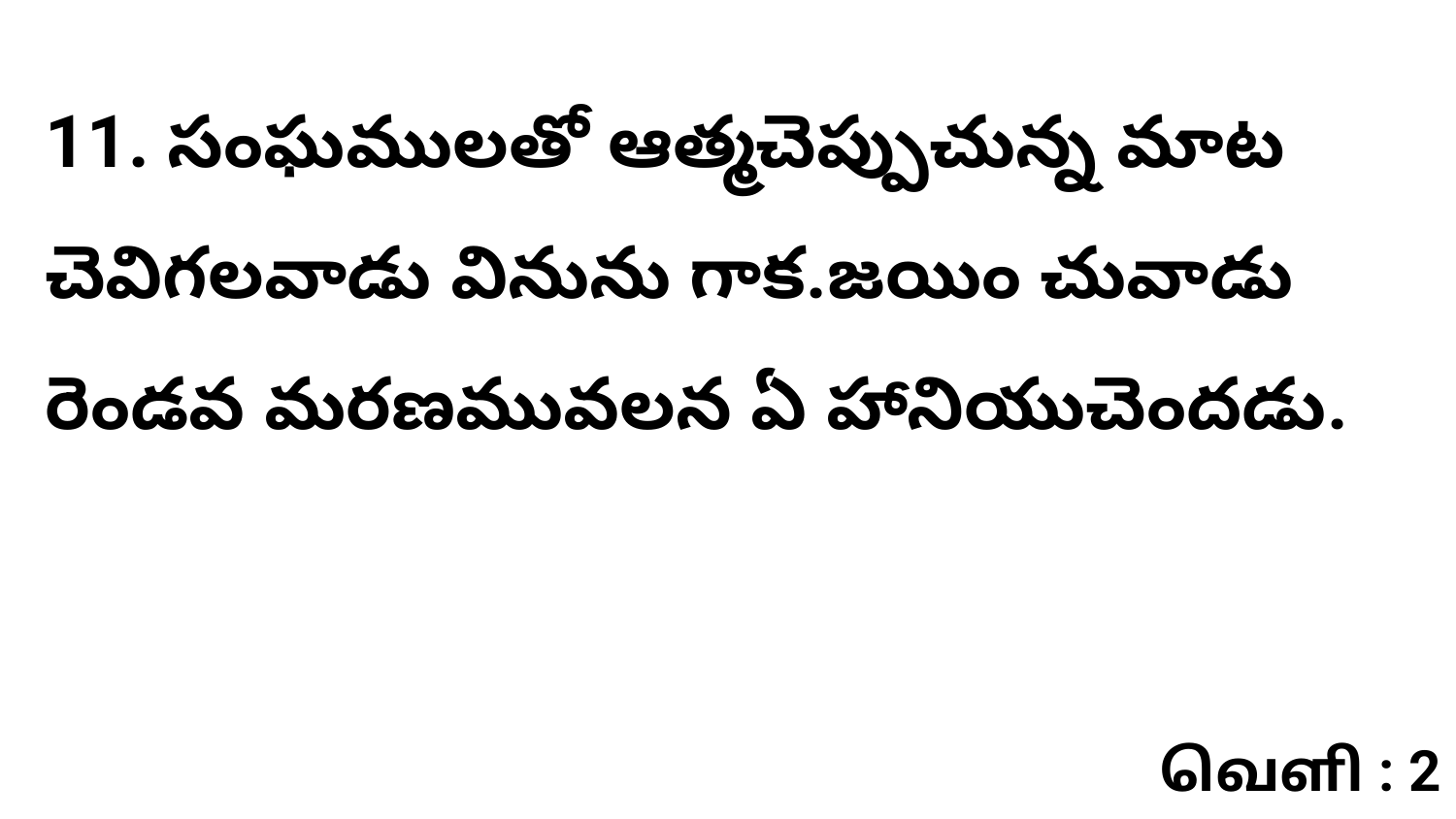

11. సంఘములతో ఆత్మచెప్పుచున్న మాట చెవిగలవాడు వినును గాక.జయిం చువాడు రెండవ మరణమువలన ఏ హానియుచెందడు.
வெளி : 2